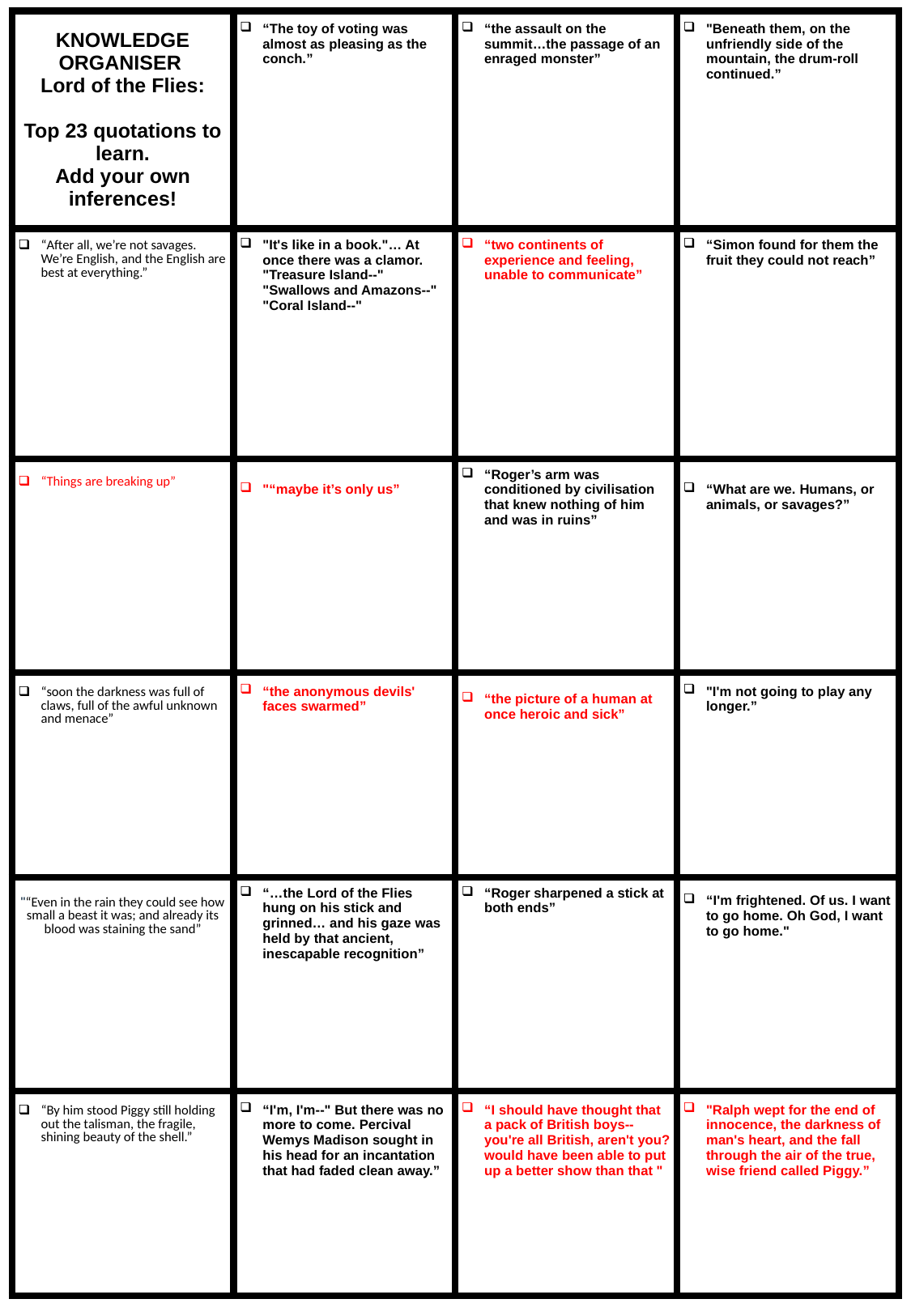

| KNOWLEDGE ORGANISER Lord of the Flies: Top 23 quotations to learn. Add your own inferences! | “The toy of voting was almost as pleasing as the conch.” | “the assault on the summit…the passage of an enraged monster” | "Beneath them, on the unfriendly side of the mountain, the drum-roll continued.” |
| --- | --- | --- | --- |
| “After all, we’re not savages. We’re English, and the English are best at everything.” | "It's like in a book."… At once there was a clamor. "Treasure Island--" "Swallows and Amazons--" "Coral Island--" | “two continents of experience and feeling, unable to communicate” | “Simon found for them the fruit they could not reach” |
| “Things are breaking up” | "“maybe it’s only us” | “Roger’s arm was conditioned by civilisation that knew nothing of him and was in ruins” | “What are we. Humans, or animals, or savages?” |
| “soon the darkness was full of claws, full of the awful unknown and menace” | “the anonymous devils' faces swarmed” | “the picture of a human at once heroic and sick” | "I'm not going to play any longer.” |
| "“Even in the rain they could see how small a beast it was; and already its blood was staining the sand” | “…the Lord of the Flies hung on his stick and grinned… and his gaze was held by that ancient, inescapable recognition” | “Roger sharpened a stick at both ends” | “I'm frightened. Of us. I want to go home. Oh God, I want to go home." |
| “By him stood Piggy still holding out the talisman, the fragile, shining beauty of the shell.” | “I'm, I'm--" But there was no more to come. Percival Wemys Madison sought in his head for an incantation that had faded clean away.” | “I should have thought that a pack of British boys--you're all British, aren't you? would have been able to put up a better show than that " | "Ralph wept for the end of innocence, the darkness of man's heart, and the fall through the air of the true, wise friend called Piggy.” |